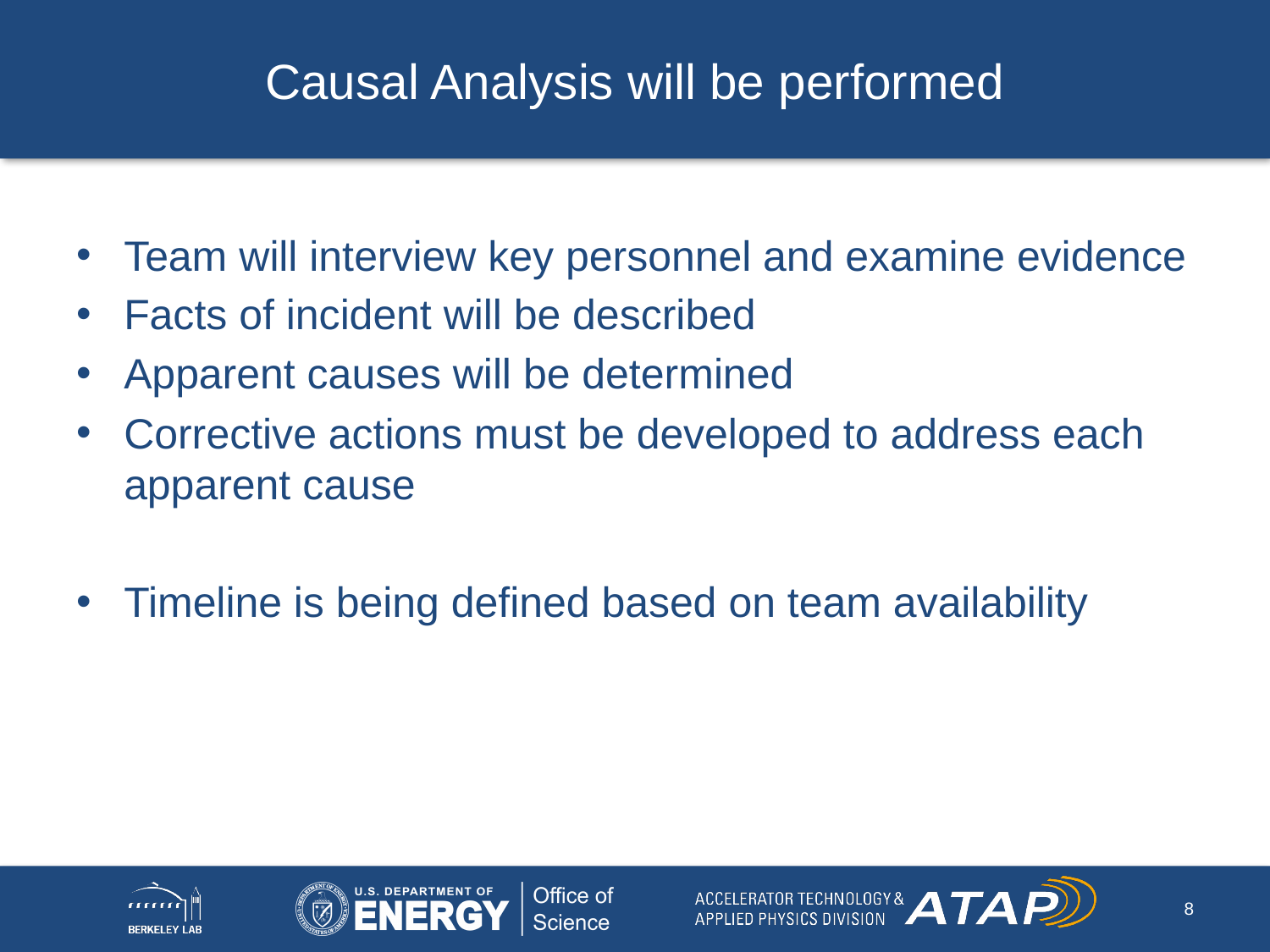

# Causal Analysis will be performed
Team will interview key personnel and examine evidence
Facts of incident will be described
Apparent causes will be determined
Corrective actions must be developed to address each apparent cause

Timeline is being defined based on team availability

8